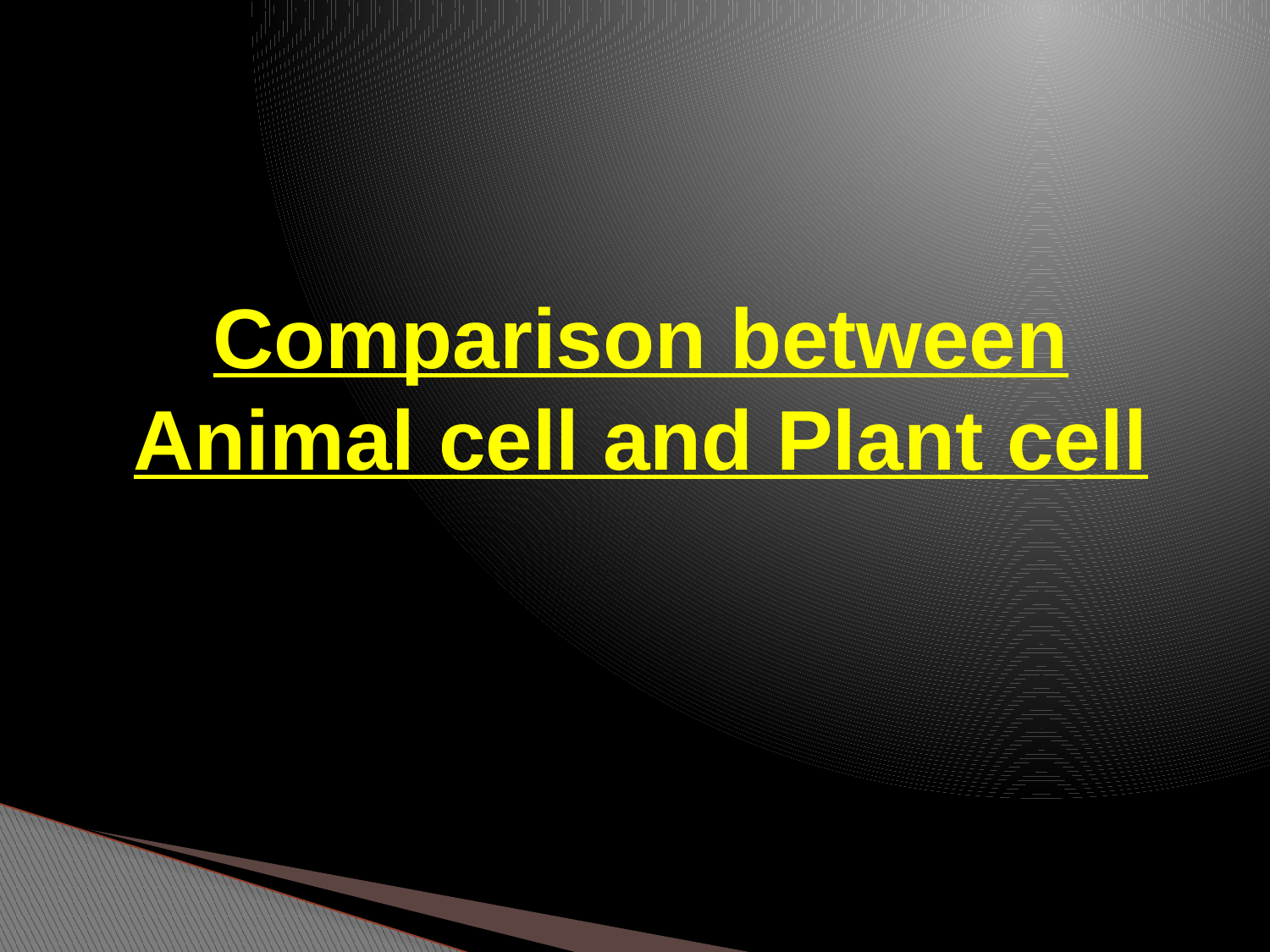

# Comparison between Animal cell and Plant cell